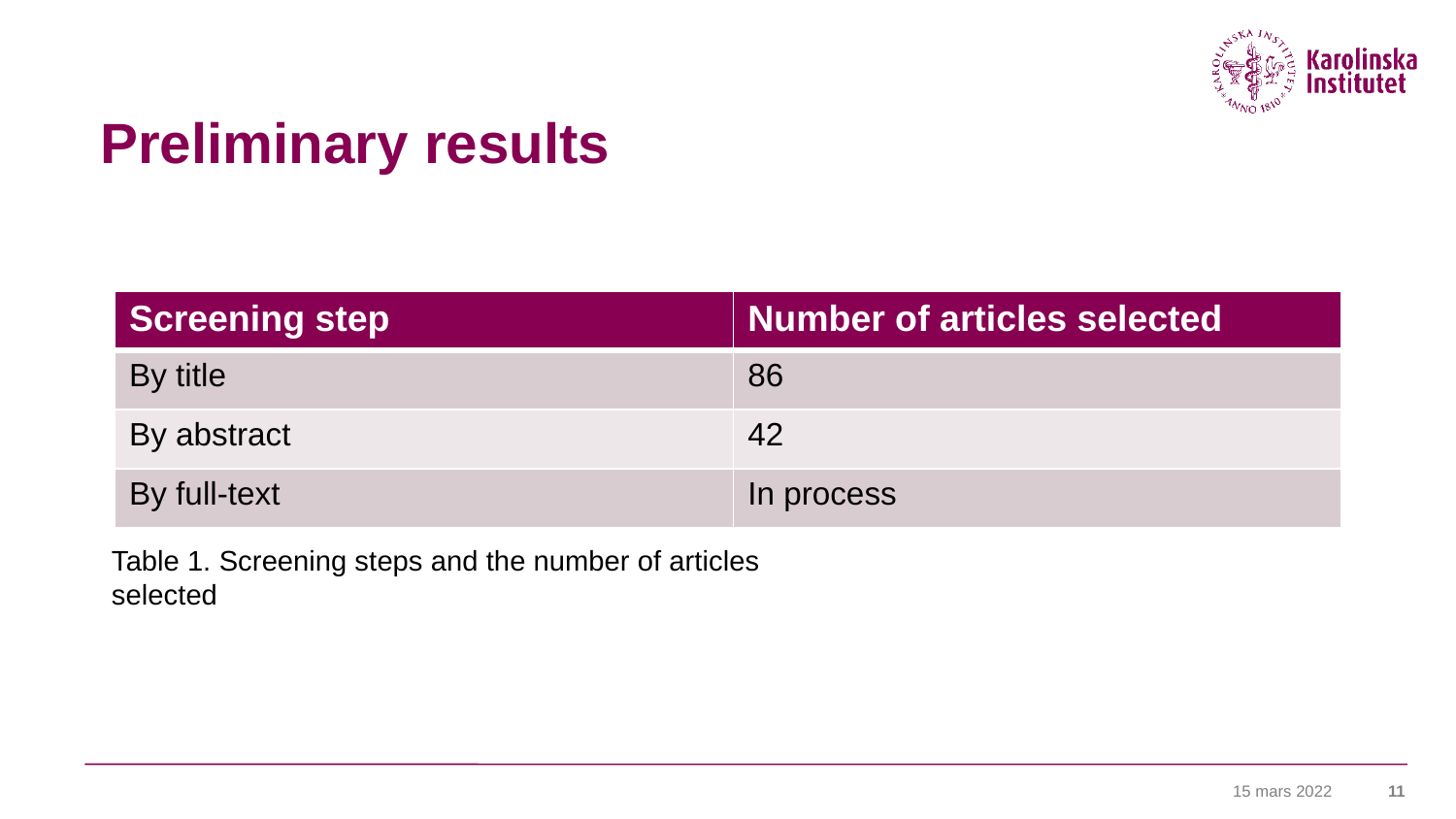

# Preliminary results
| Screening step | Number of articles selected |
| --- | --- |
| By title | 86 |
| By abstract | 42 |
| By full-text | In process |
Table 1. Screening steps and the number of articles selected

15 mars 2022
11